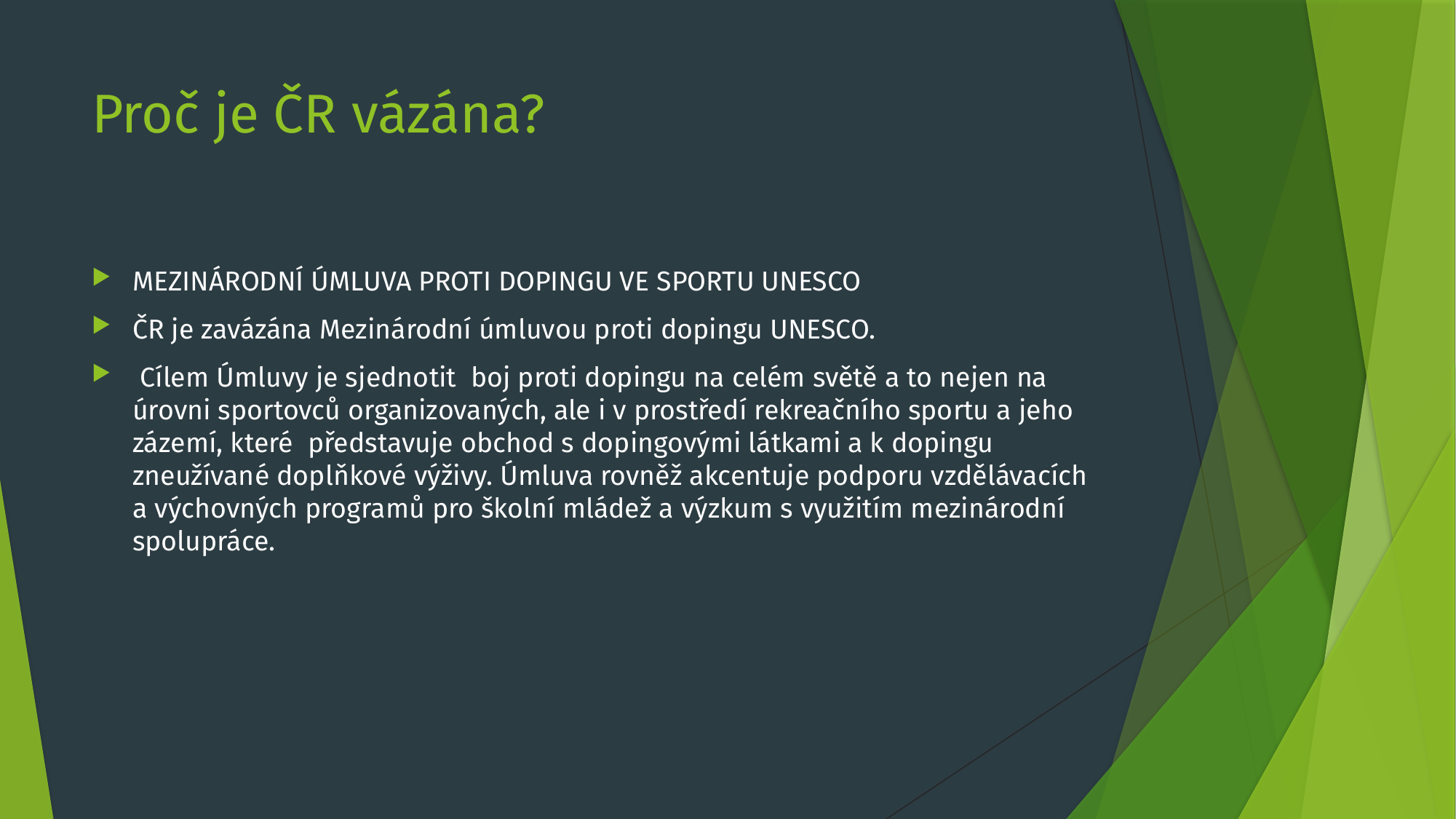

# Proč je ČR vázána?
MEZINÁRODNÍ ÚMLUVA PROTI DOPINGU VE SPORTU UNESCO
ČR je zavázána Mezinárodní úmluvou proti dopingu UNESCO.
 Cílem Úmluvy je sjednotit  boj proti dopingu na celém světě a to nejen na úrovni sportovců organizovaných, ale i v prostředí rekreačního sportu a jeho zázemí, které  představuje obchod s dopingovými látkami a k dopingu zneužívané doplňkové výživy. Úmluva rovněž akcentuje podporu vzdělávacích a výchovných programů pro školní mládež a výzkum s využitím mezinárodní spolupráce.